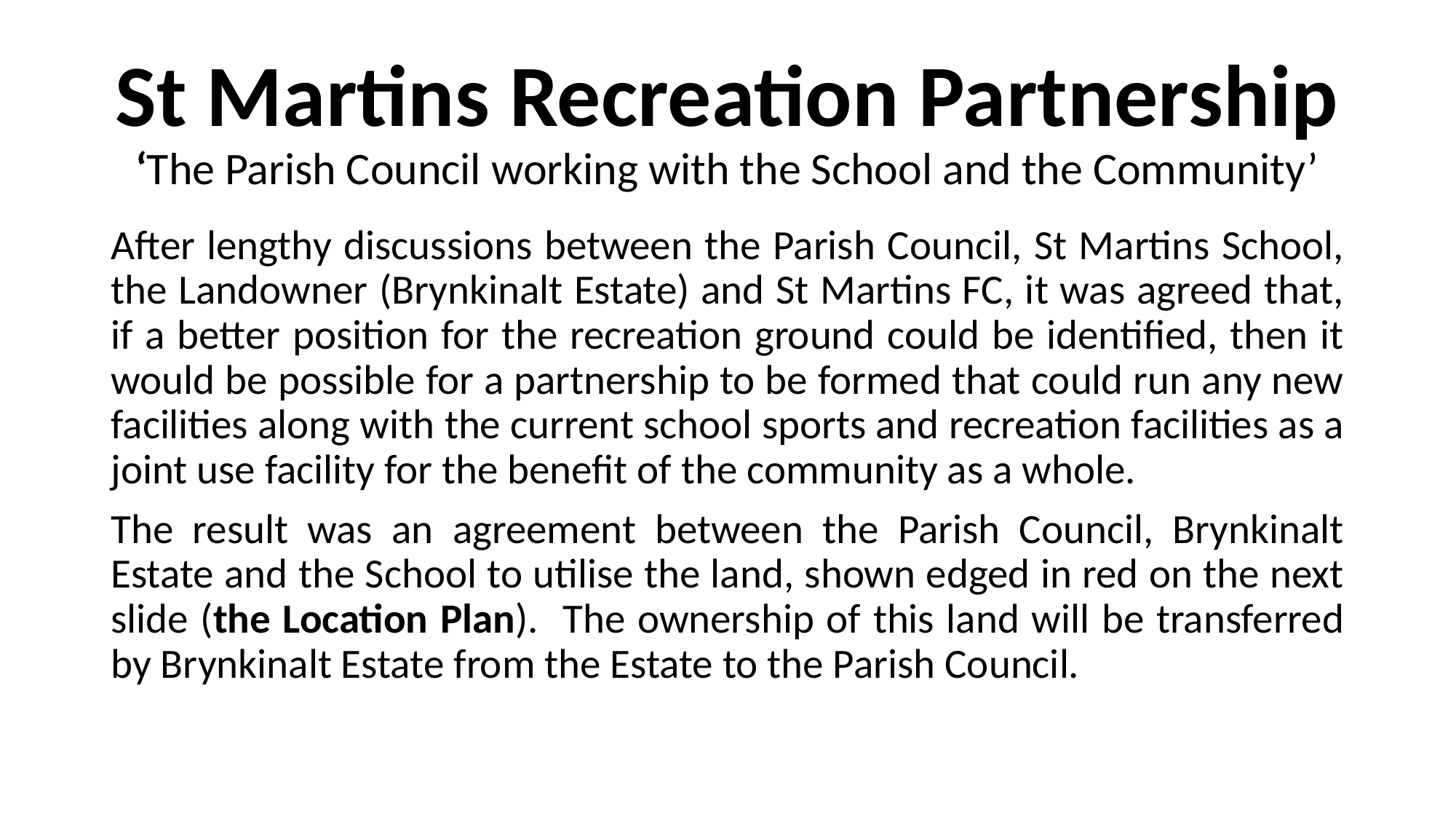

# St Martins Recreation Partnership ‘The Parish Council working with the School and the Community’
After lengthy discussions between the Parish Council, St Martins School, the Landowner (Brynkinalt Estate) and St Martins FC, it was agreed that, if a better position for the recreation ground could be identified, then it would be possible for a partnership to be formed that could run any new facilities along with the current school sports and recreation facilities as a joint use facility for the benefit of the community as a whole.
The result was an agreement between the Parish Council, Brynkinalt Estate and the School to utilise the land, shown edged in red on the next slide (the Location Plan).  The ownership of this land will be transferred by Brynkinalt Estate from the Estate to the Parish Council.